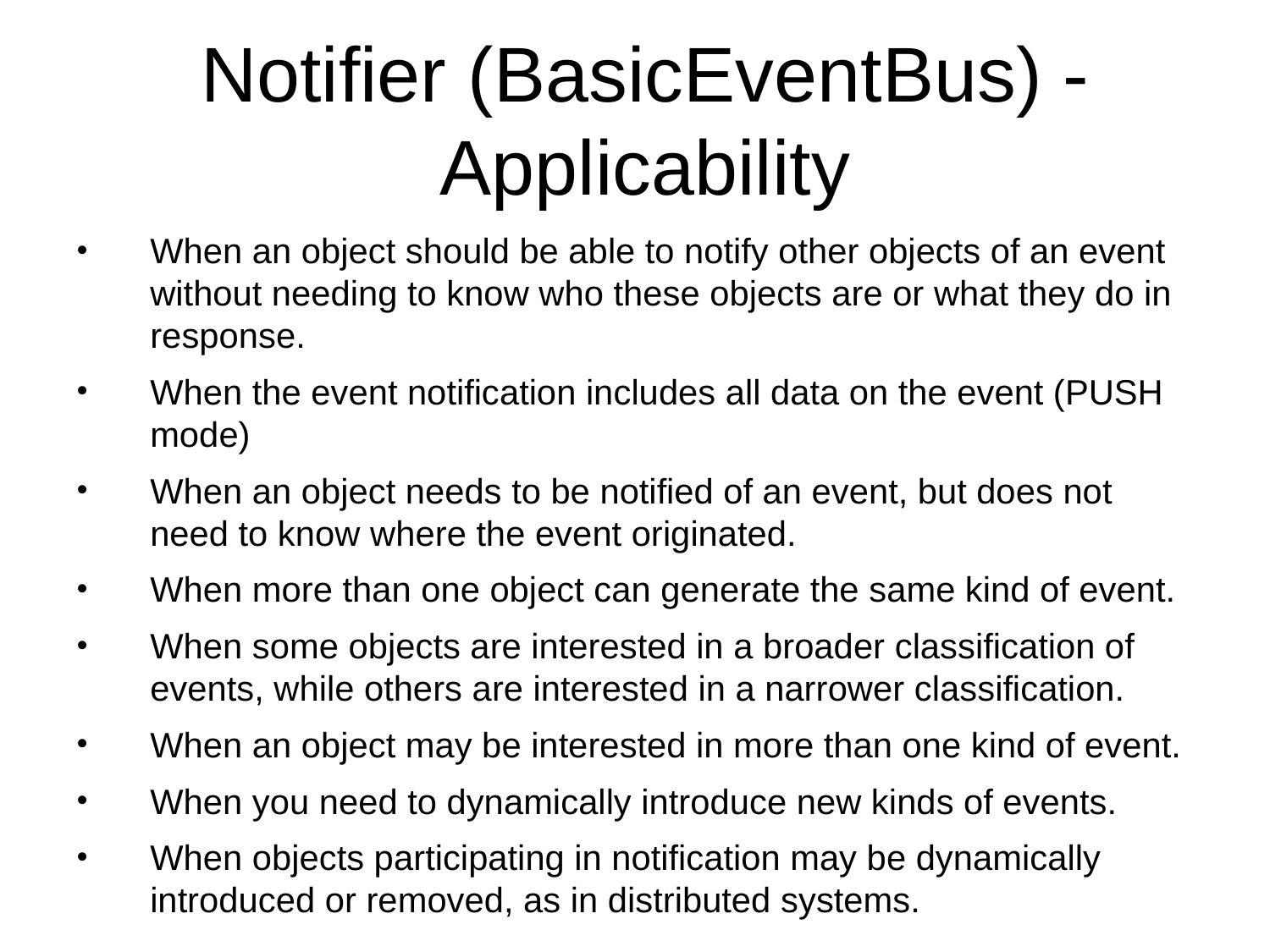

# Notifier (BasicEventBus) - Applicability
When an object should be able to notify other objects of an event without needing to know who these objects are or what they do in response.
When the event notification includes all data on the event (PUSH mode)
When an object needs to be notified of an event, but does not need to know where the event originated.
When more than one object can generate the same kind of event.
When some objects are interested in a broader classification of events, while others are interested in a narrower classification.
When an object may be interested in more than one kind of event.
When you need to dynamically introduce new kinds of events.
When objects participating in notification may be dynamically introduced or removed, as in distributed systems.